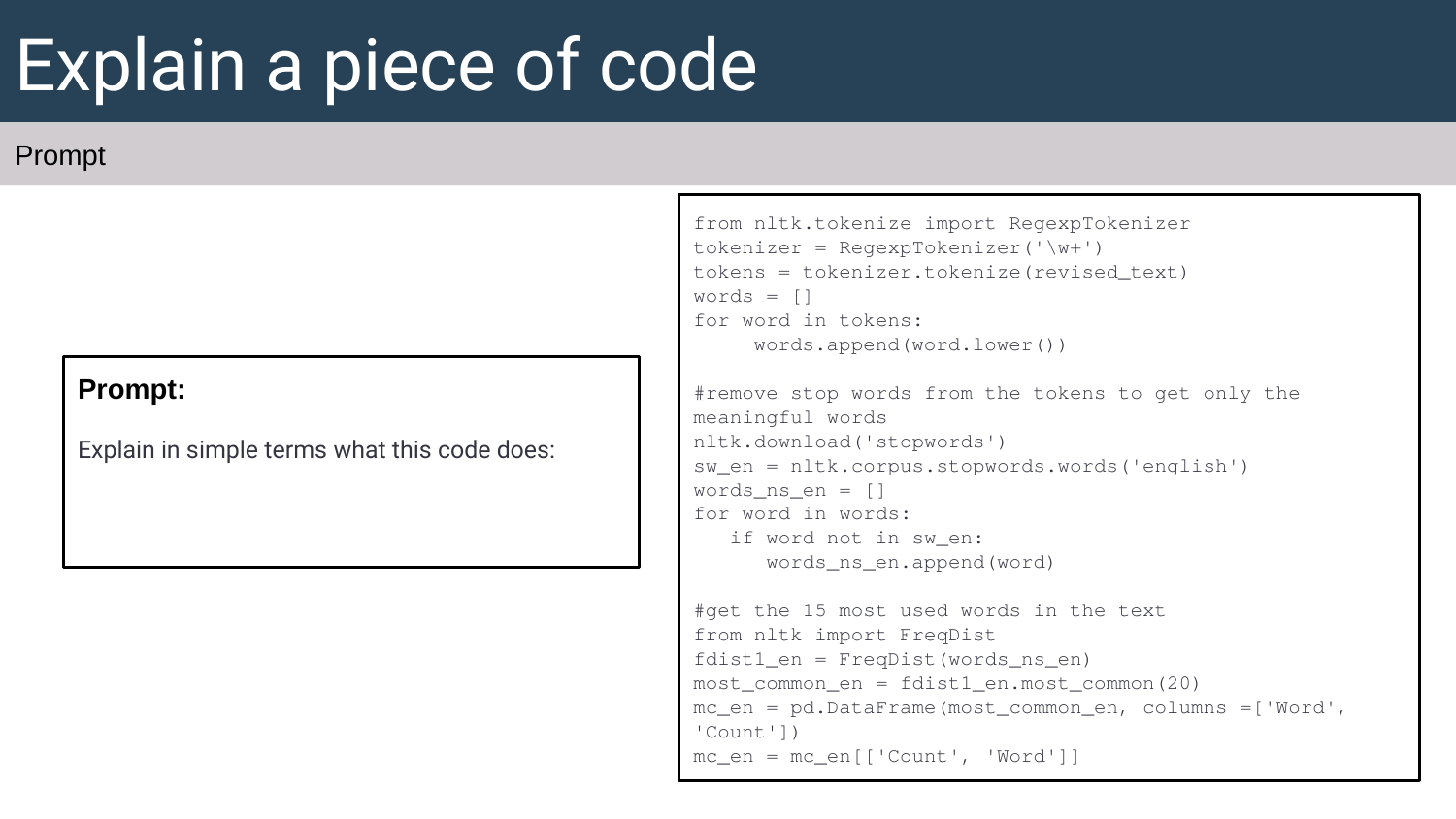

# Explain a piece of code

Prompt
from nltk.tokenize import RegexpTokenizer
tokenizer = RegexpTokenizer('\w+')
tokens = tokenizer.tokenize(revised_text)
words = []
for word in tokens:
     words.append(word.lower())

#remove stop words from the tokens to get only the meaningful words
nltk.download('stopwords')
sw_en = nltk.corpus.stopwords.words('english')
words_ns_en = []
for word in words:
   if word not in sw_en:
      words_ns_en.append(word)

#get the 15 most used words in the text
from nltk import FreqDist
fdist1_en = FreqDist(words_ns_en)
most_common_en = fdist1_en.most_common(20)
mc_en = pd.DataFrame(most_common_en, columns =['Word', 'Count'])
mc_en = mc_en[['Count', 'Word']]
Prompt:

Explain in simple terms what this code does: